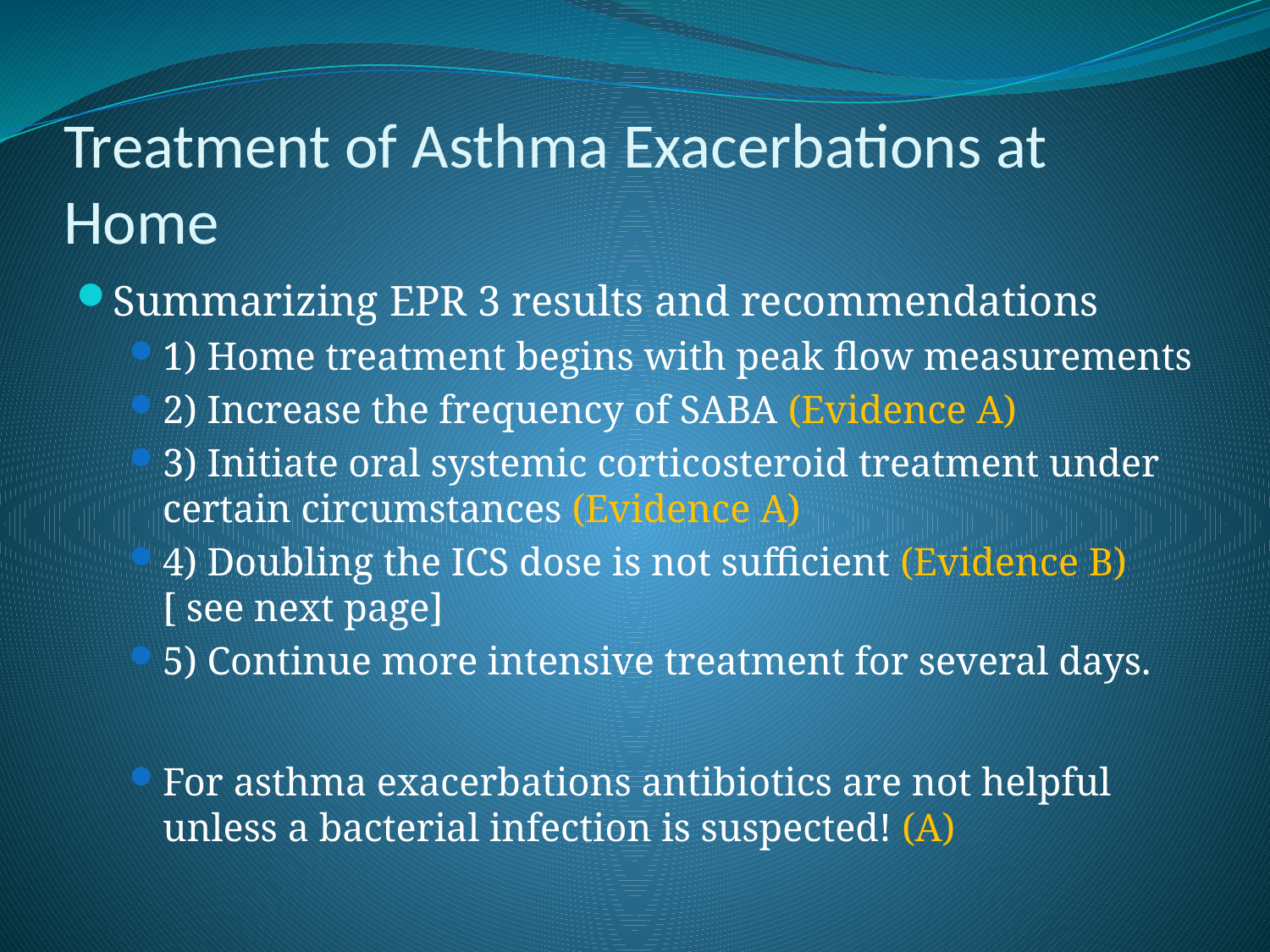

# Treatment of Asthma Exacerbations at Home
Summarizing EPR 3 results and recommendations
1) Home treatment begins with peak flow measurements
2) Increase the frequency of SABA (Evidence A)
3) Initiate oral systemic corticosteroid treatment under certain circumstances (Evidence A)
4) Doubling the ICS dose is not sufficient (Evidence B) [ see next page]
5) Continue more intensive treatment for several days.

For asthma exacerbations antibiotics are not helpful unless a bacterial infection is suspected! (A)